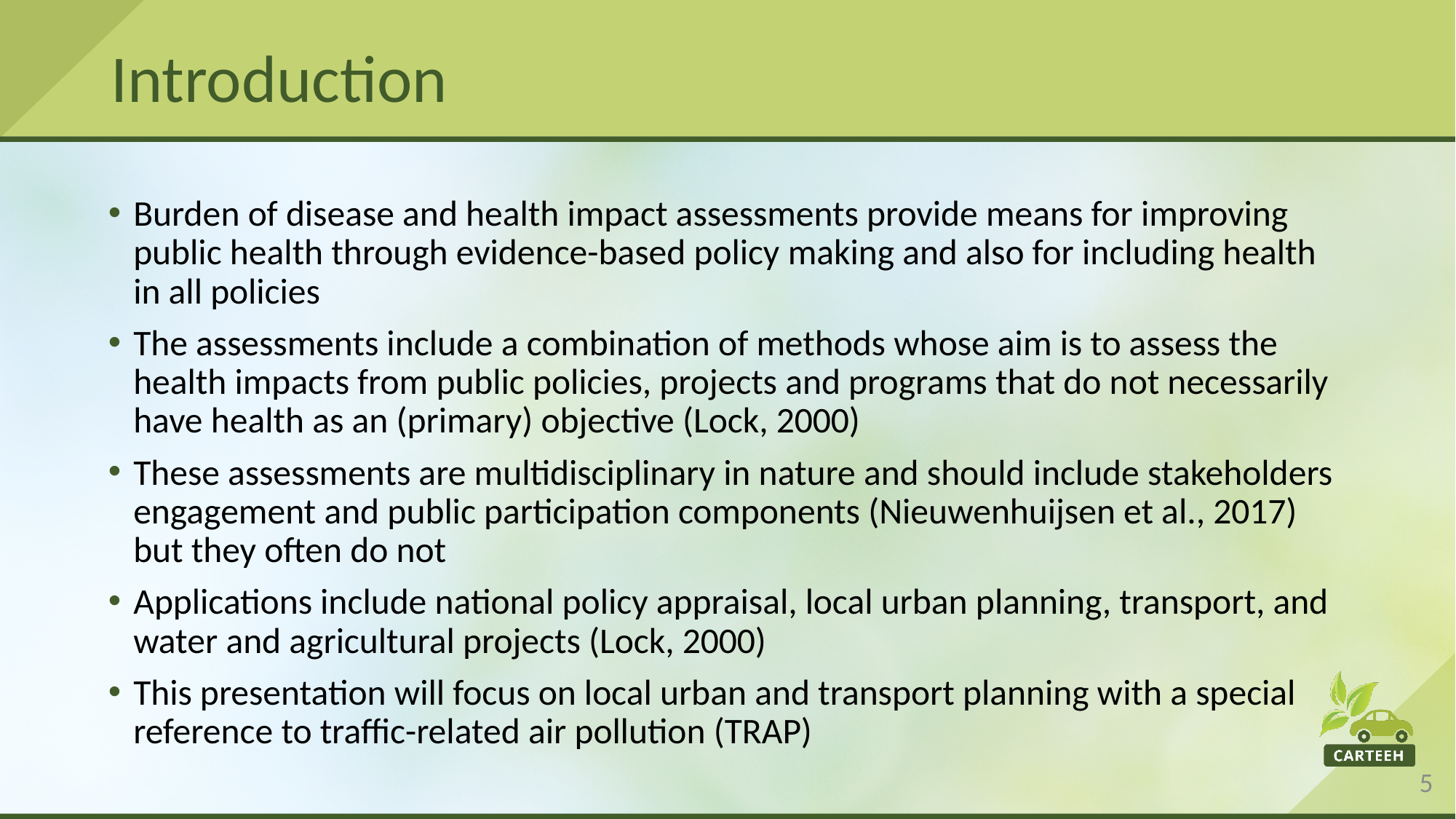

# Introduction
Burden of disease and health impact assessments provide means for improving public health through evidence-based policy making and also for including health in all policies
The assessments include a combination of methods whose aim is to assess the health impacts from public policies, projects and programs that do not necessarily have health as an (primary) objective (Lock, 2000)
These assessments are multidisciplinary in nature and should include stakeholders engagement and public participation components (Nieuwenhuijsen et al., 2017) but they often do not
Applications include national policy appraisal, local urban planning, transport, and water and agricultural projects (Lock, 2000)
This presentation will focus on local urban and transport planning with a special reference to traffic-related air pollution (TRAP)